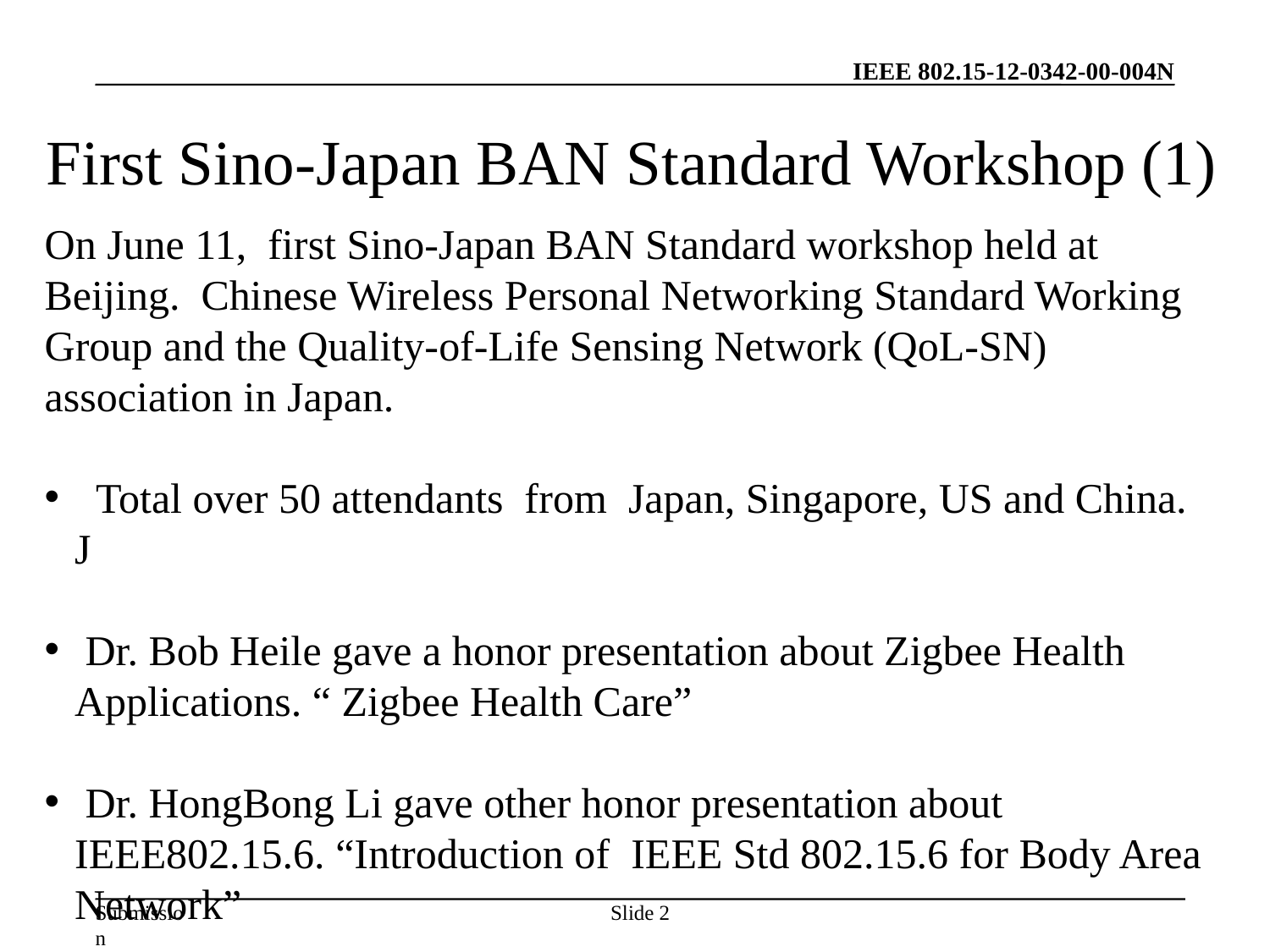

# First Sino-Japan BAN Standard Workshop (1)

On June 11,  first Sino-Japan BAN Standard workshop held at Beijing.  Chinese Wireless Personal Networking Standard Working Group and the Quality-of-Life Sensing Network (QoL-SN) association in Japan.

  Total over 50 attendants  from  Japan, Singapore, US and China. J

 Dr. Bob Heile gave a honor presentation about Zigbee Health Applications. “ Zigbee Health Care”

 Dr. HongBong Li gave other honor presentation about IEEE802.15.6. “Introduction of  IEEE Std 802.15.6 for Body Area Network”

Slide 2